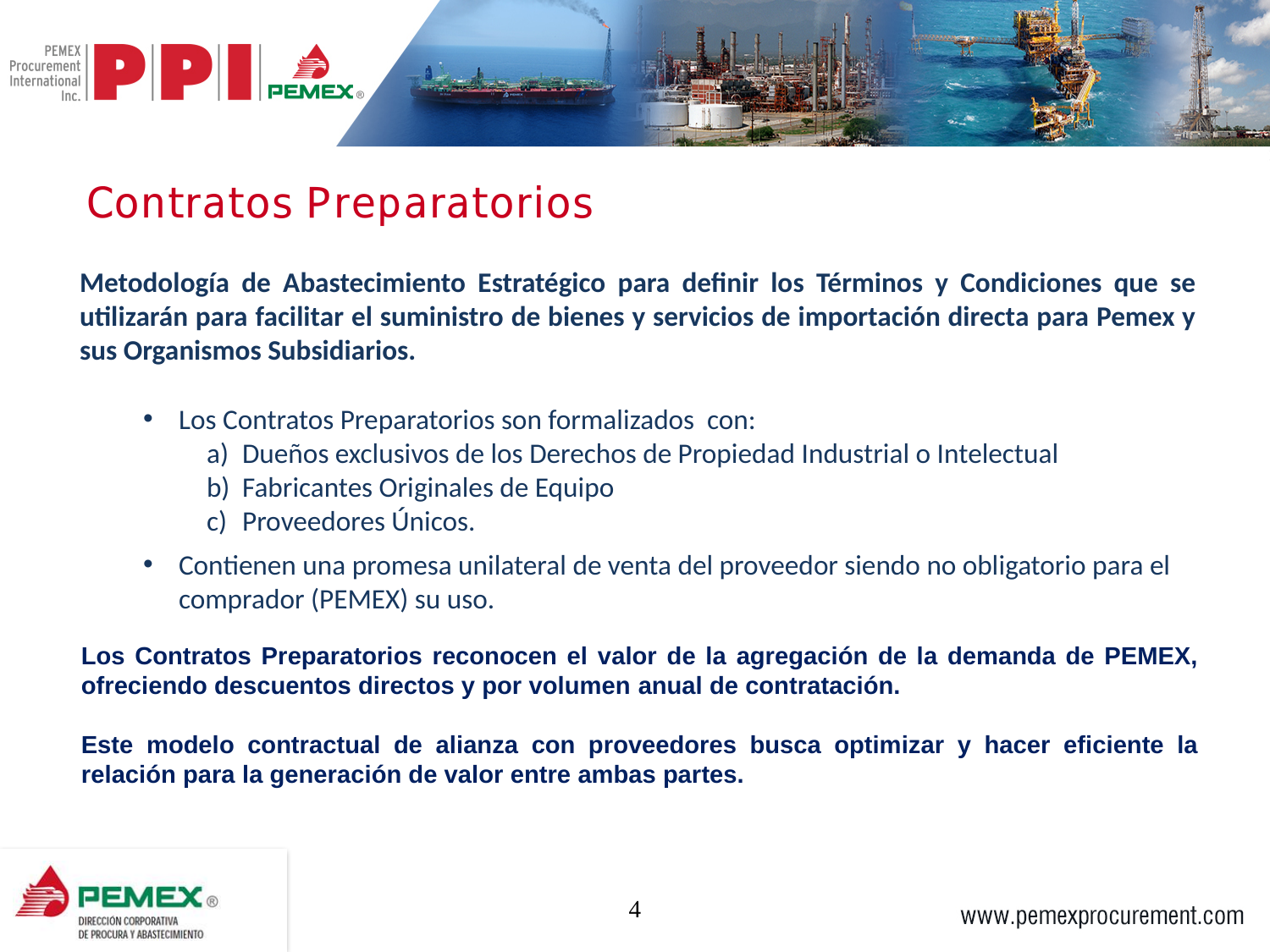

Contratos Preparatorios
Metodología de Abastecimiento Estratégico para definir los Términos y Condiciones que se utilizarán para facilitar el suministro de bienes y servicios de importación directa para Pemex y sus Organismos Subsidiarios.

Los Contratos Preparatorios son formalizados  con:
Dueños exclusivos de los Derechos de Propiedad Industrial o Intelectual
Fabricantes Originales de Equipo
Proveedores Únicos.
Contienen una promesa unilateral de venta del proveedor siendo no obligatorio para el comprador (PEMEX) su uso.

Los Contratos Preparatorios reconocen el valor de la agregación de la demanda de PEMEX, ofreciendo descuentos directos y por volumen anual de contratación.

Este modelo contractual de alianza con proveedores busca optimizar y hacer eficiente la relación para la generación de valor entre ambas partes.
4